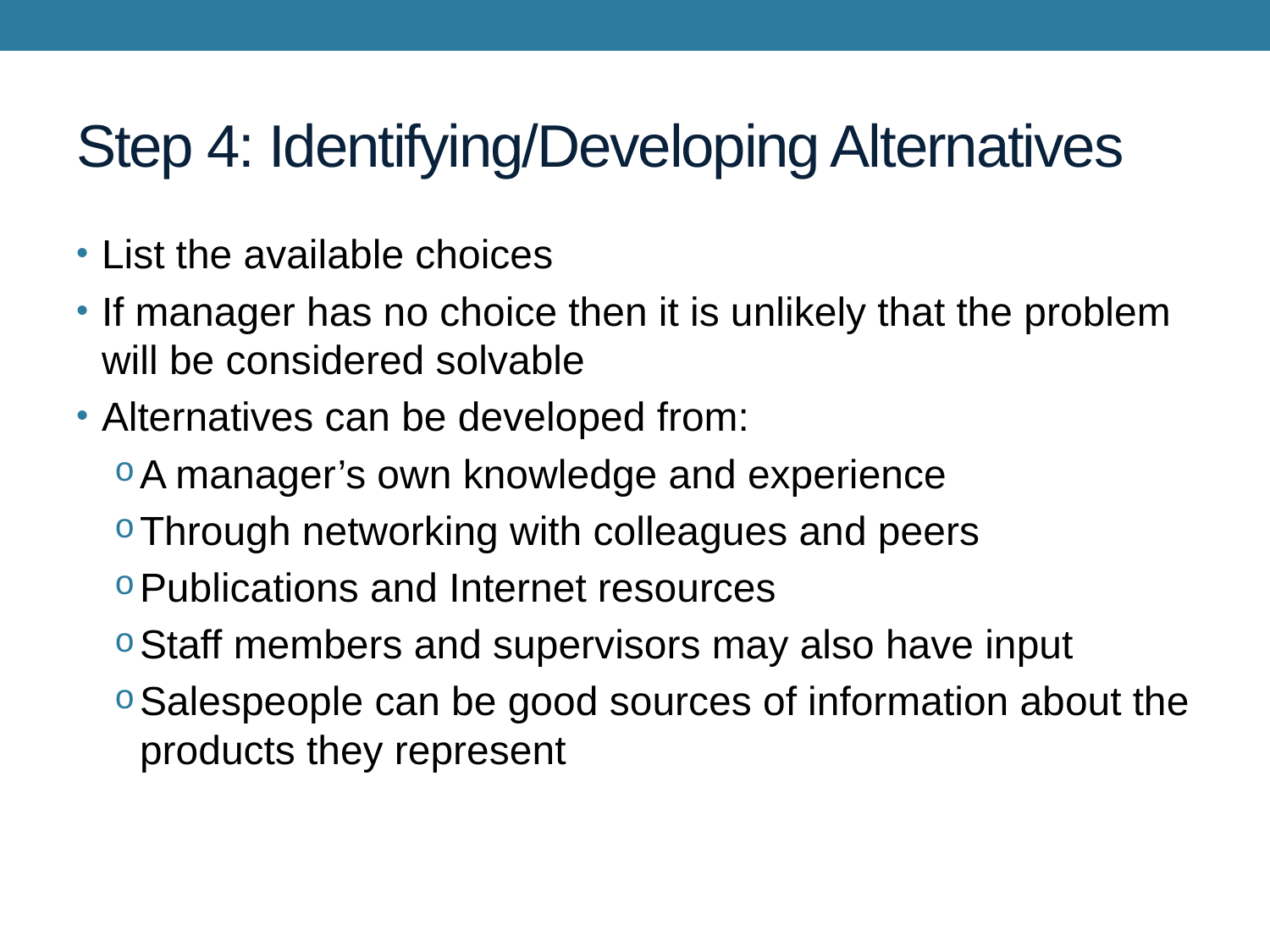

# Step 4: Identifying/Developing Alternatives
List the available choices
If manager has no choice then it is unlikely that the problem will be considered solvable
Alternatives can be developed from:
A manager’s own knowledge and experience
Through networking with colleagues and peers
Publications and Internet resources
Staff members and supervisors may also have input
Salespeople can be good sources of information about the products they represent